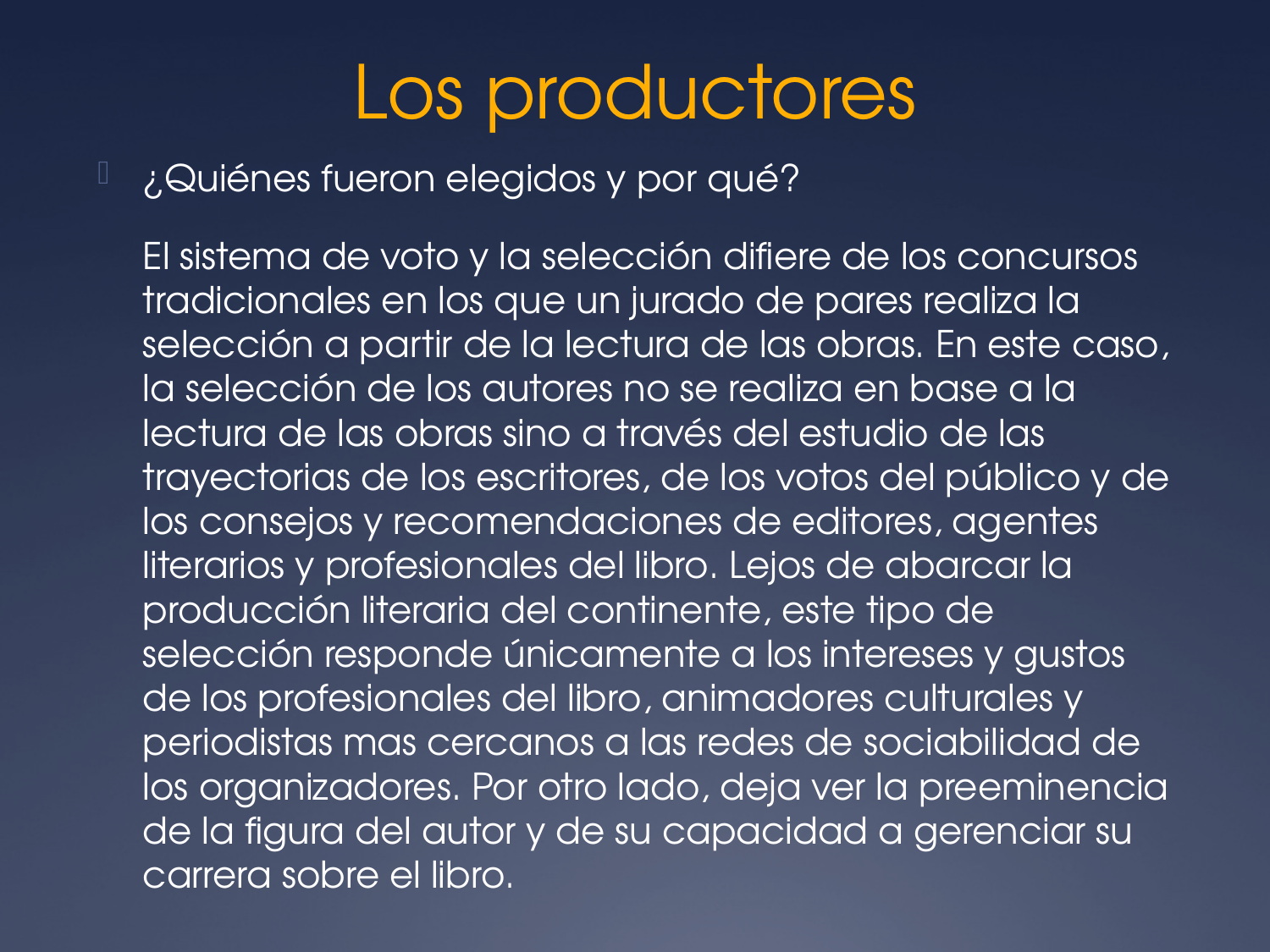

# Los productores
¿Quiénes fueron elegidos y por qué?
	El sistema de voto y la selección difiere de los concursos tradicionales en los que un jurado de pares realiza la selección a partir de la lectura de las obras. En este caso, la selección de los autores no se realiza en base a la lectura de las obras sino a través del estudio de las trayectorias de los escritores, de los votos del público y de los consejos y recomendaciones de editores, agentes literarios y profesionales del libro. Lejos de abarcar la producción literaria del continente, este tipo de selección responde únicamente a los intereses y gustos de los profesionales del libro, animadores culturales y periodistas mas cercanos a las redes de sociabilidad de los organizadores. Por otro lado, deja ver la preeminencia de la figura del autor y de su capacidad a gerenciar su carrera sobre el libro.